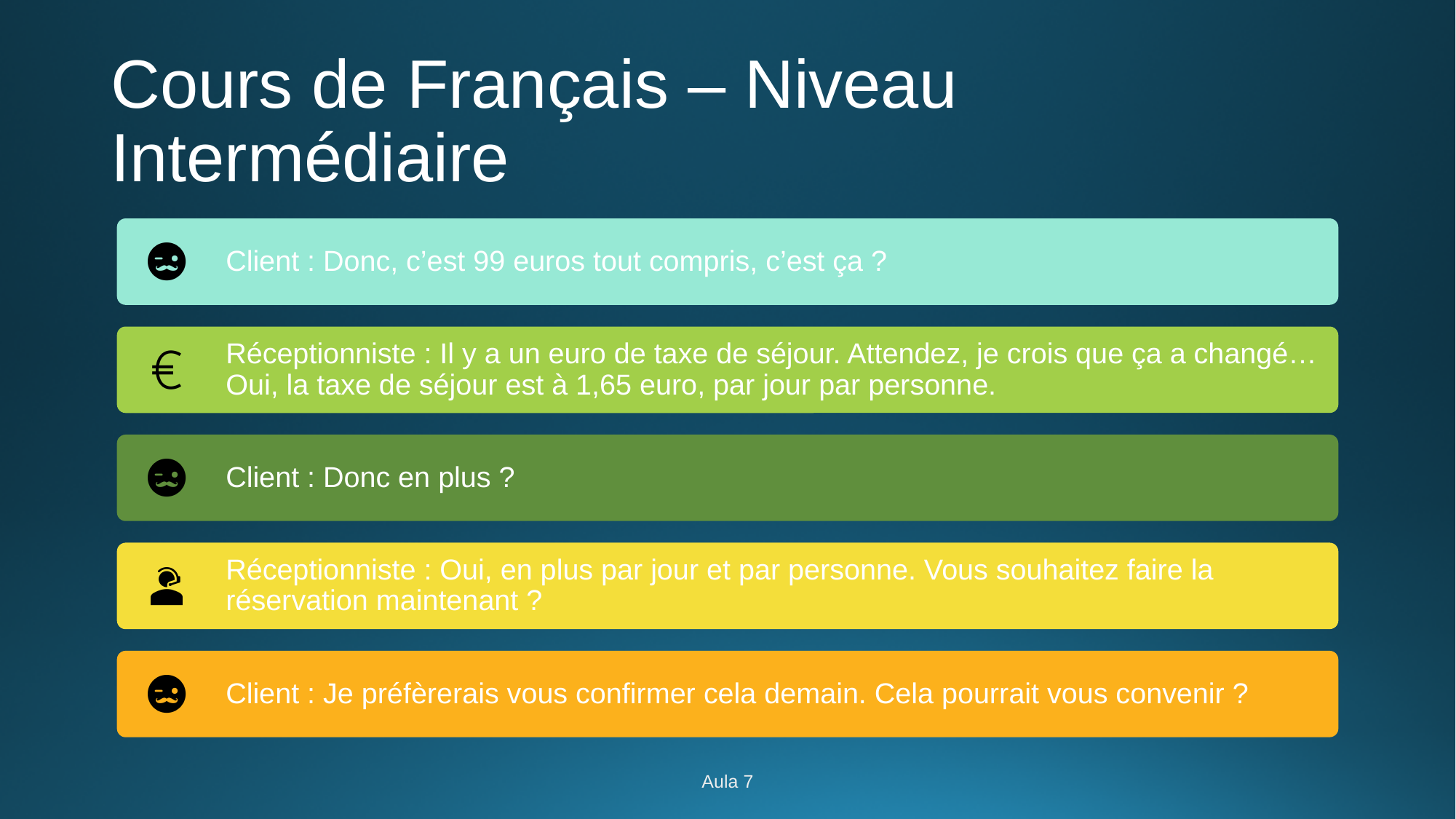

# Cours de Français – Niveau Intermédiaire
Client : Donc, c’est 99 euros tout compris, c’est ça ?
Réceptionniste : Il y a un euro de taxe de séjour. Attendez, je crois que ça a changé… Oui, la taxe de séjour est à 1,65 euro, par jour par personne.
Client : Donc en plus ?
Réceptionniste : Oui, en plus par jour et par personne. Vous souhaitez faire la réservation maintenant ?
Client : Je préfèrerais vous confirmer cela demain. Cela pourrait vous convenir ?
Aula 7